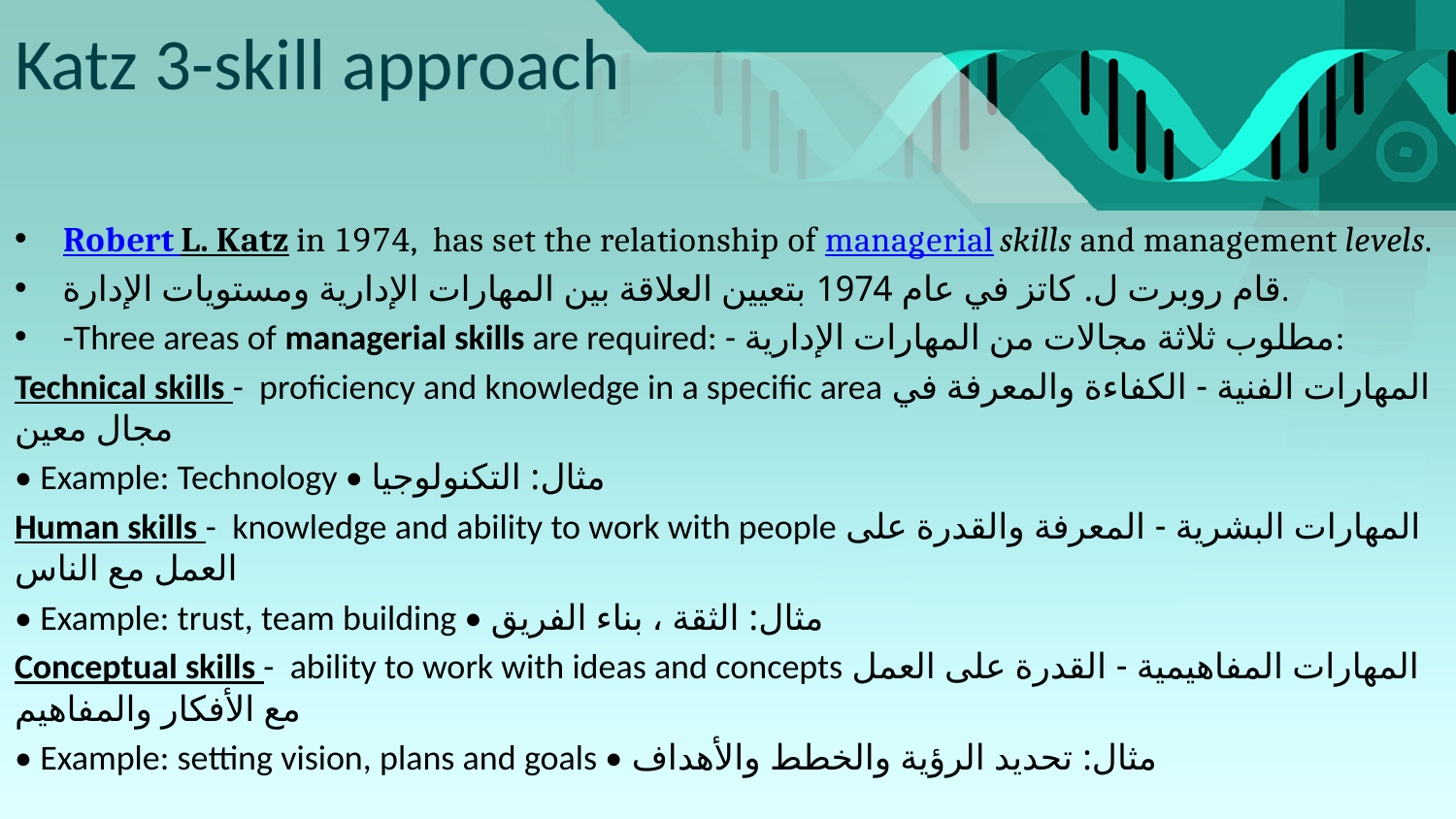

# Katz 3-skill approach
Robert L. Katz in 1974,  has set the relationship of managerial skills and management levels.
قام روبرت ل. كاتز في عام 1974 بتعيين العلاقة بين المهارات الإدارية ومستويات الإدارة.
-Three areas of managerial skills are required: - مطلوب ثلاثة مجالات من المهارات الإدارية:
Technical skills -  proficiency and knowledge in a specific area المهارات الفنية - الكفاءة والمعرفة في مجال معين
• Example: Technology • مثال: التكنولوجيا
Human skills -  knowledge and ability to work with people المهارات البشرية - المعرفة والقدرة على العمل مع الناس
• Example: trust, team building • مثال: الثقة ، بناء الفريق
Conceptual skills -  ability to work with ideas and concepts المهارات المفاهيمية - القدرة على العمل مع الأفكار والمفاهيم
• Example: setting vision, plans and goals • مثال: تحديد الرؤية والخطط والأهداف